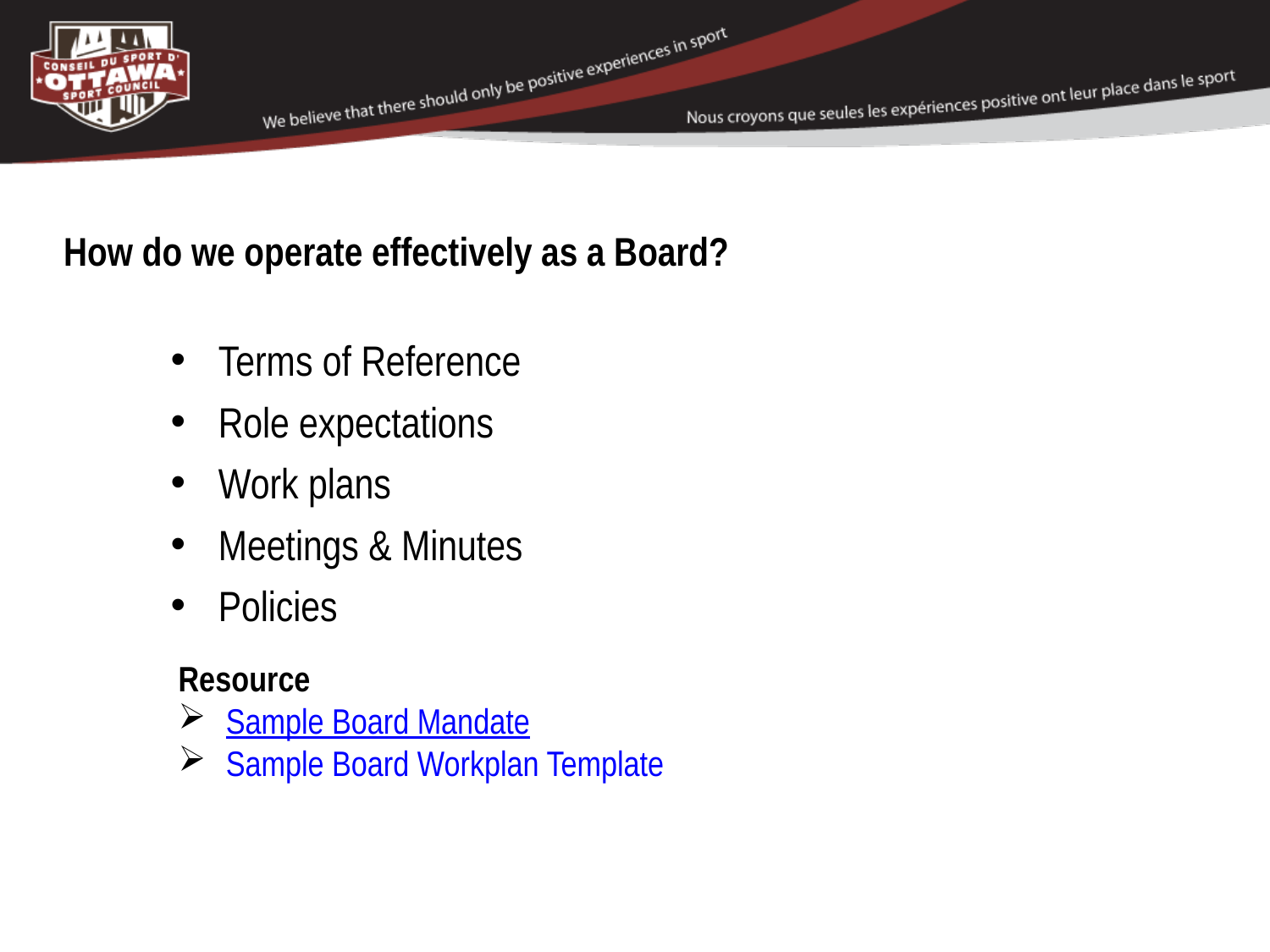

How do we operate effectively as a Board?

Terms of Reference
Role expectations
Work plans
Meetings & Minutes
Policies

Resource
Sample Board Mandate
Sample Board Workplan Template